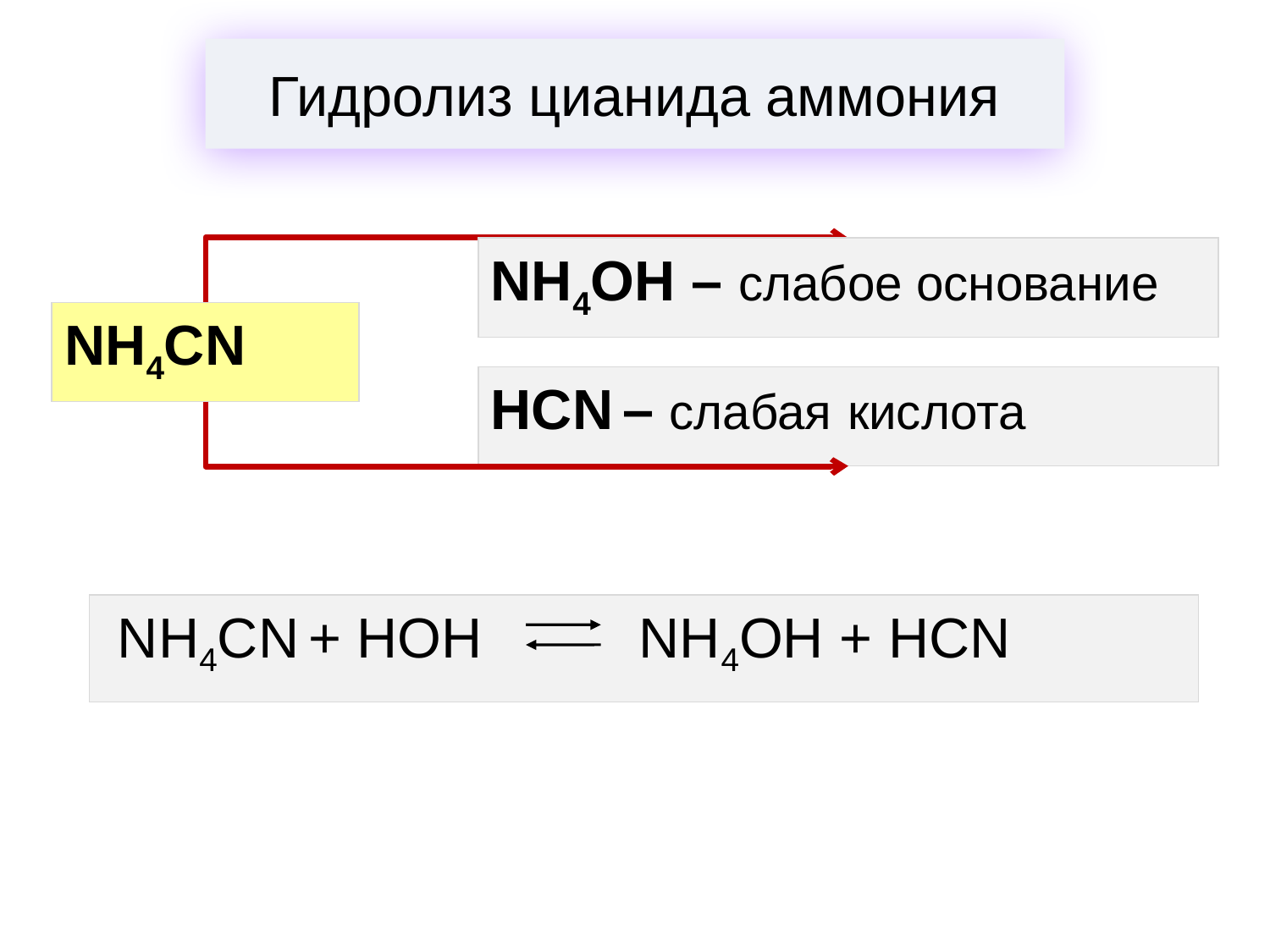

# Гидролиз цианида аммония
NH4OH – слабое основание
NH4CN
HCN – слабая кислота
 NH4CN + HOH          NH4OH + HCN